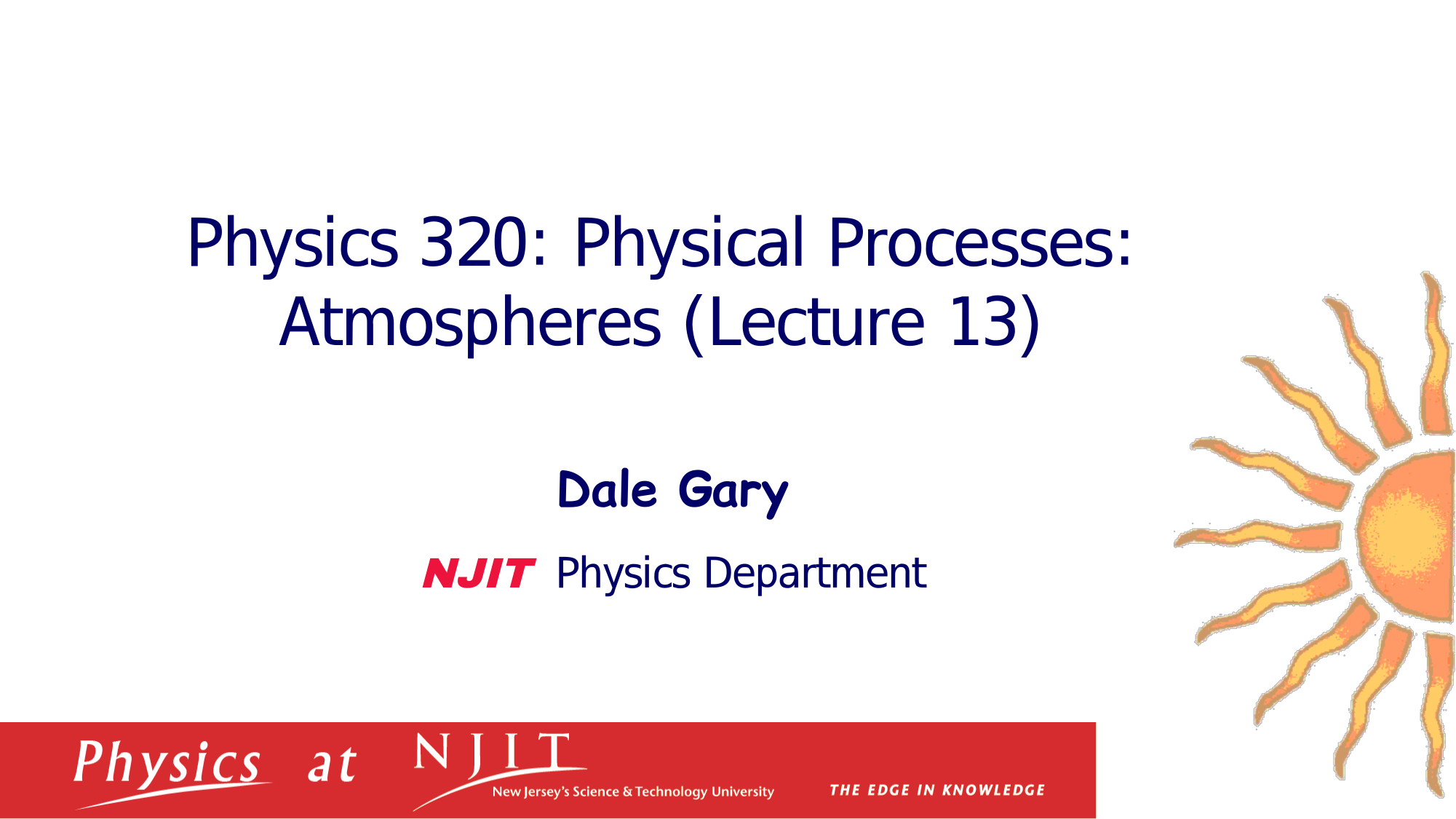

# Physics 320: Physical Processes: Atmospheres (Lecture 13)
Dale Gary

NJIT  Physics Department